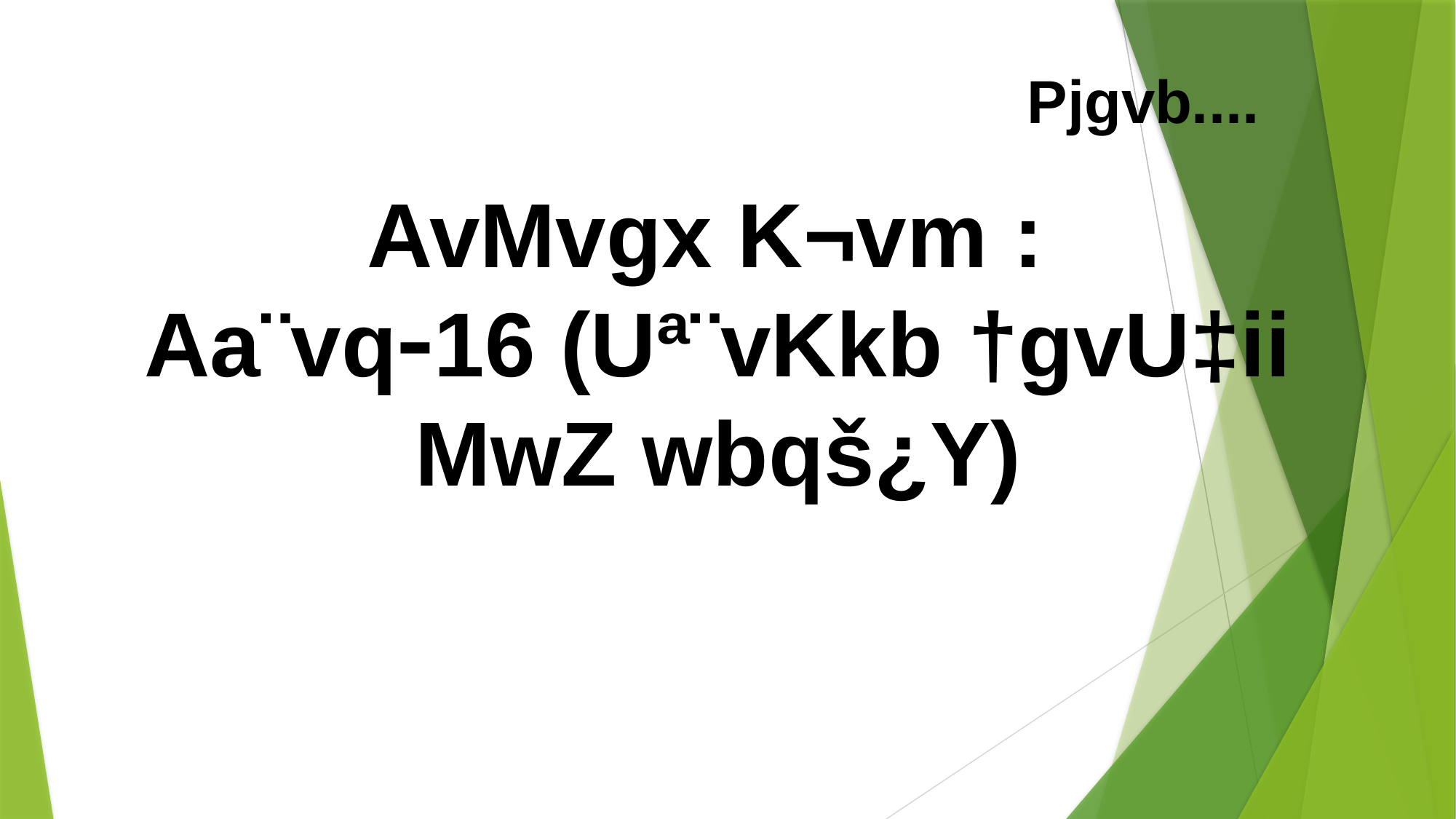

Pjgvb....
AvMvgx K¬vm :
Aa¨vq-16 (Uª¨vKkb †gvU‡ii MwZ wbqš¿Y)